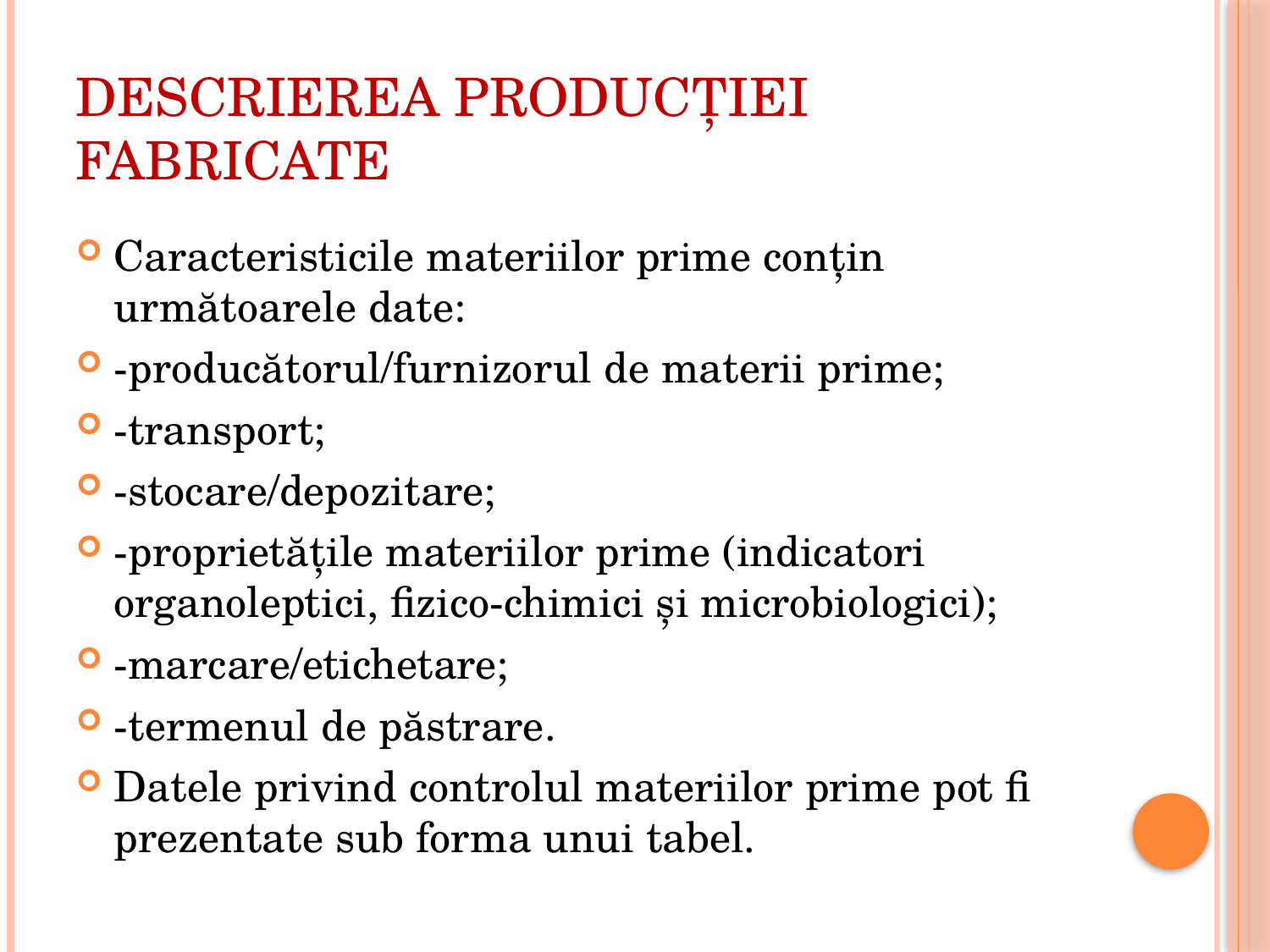

# Descrierea producției fabricate
Caracteristicile materiilor prime conțin următoarele date:
-producătorul/furnizorul de materii prime;
-transport;
-stocare/depozitare;
-proprietățile materiilor prime (indicatori organoleptici, fizico-chimici și microbiologici);
-marcare/etichetare;
-termenul de păstrare.
Datele privind controlul materiilor prime pot fi prezentate sub forma unui tabel.